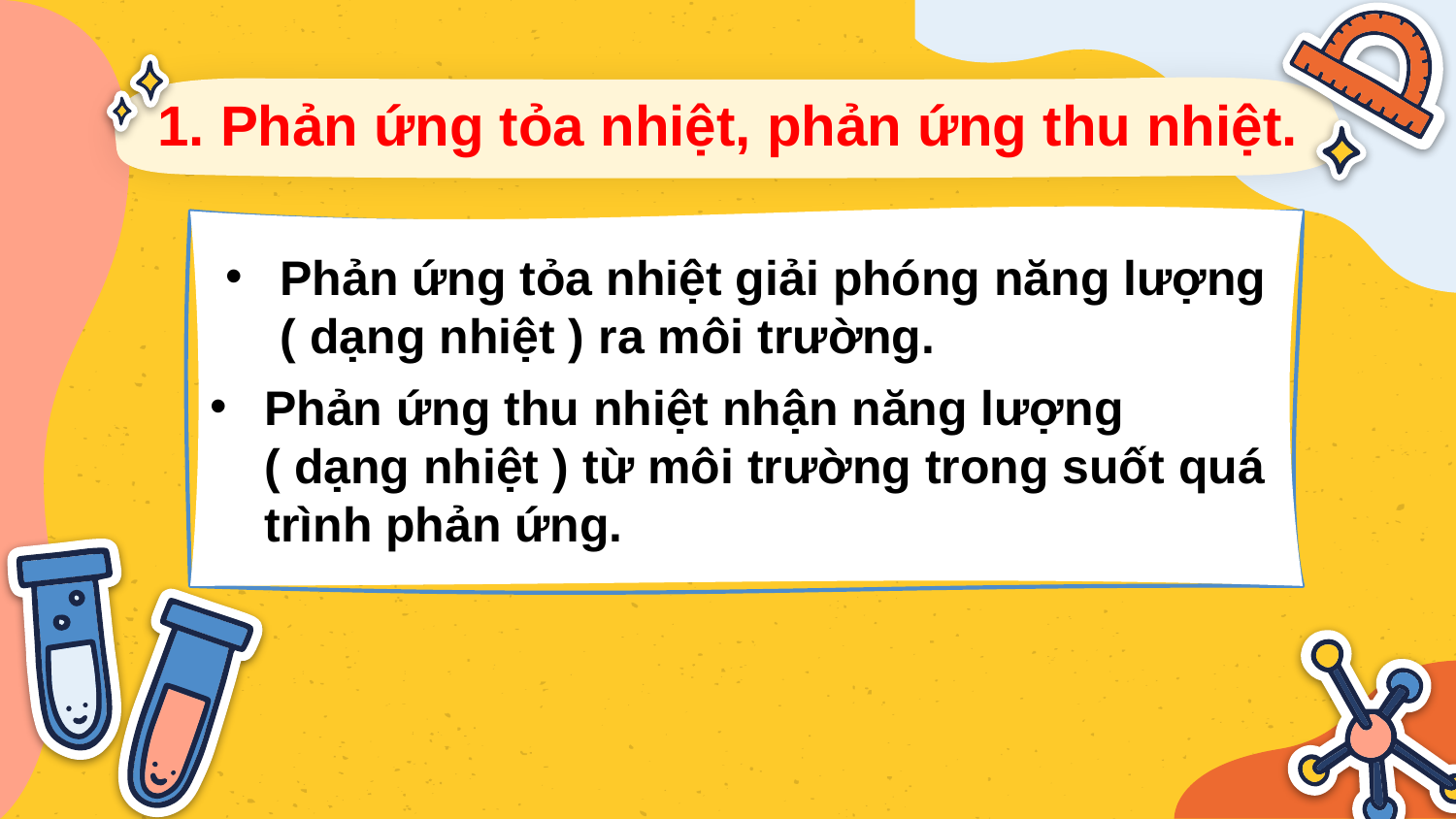

1. Phản ứng tỏa nhiệt, phản ứng thu nhiệt.

Phản ứng tỏa nhiệt giải phóng năng lượng
( dạng nhiệt ) ra môi trường.
Phản ứng thu nhiệt nhận năng lượng
( dạng nhiệt ) từ môi trường trong suốt quá trình phản ứng.